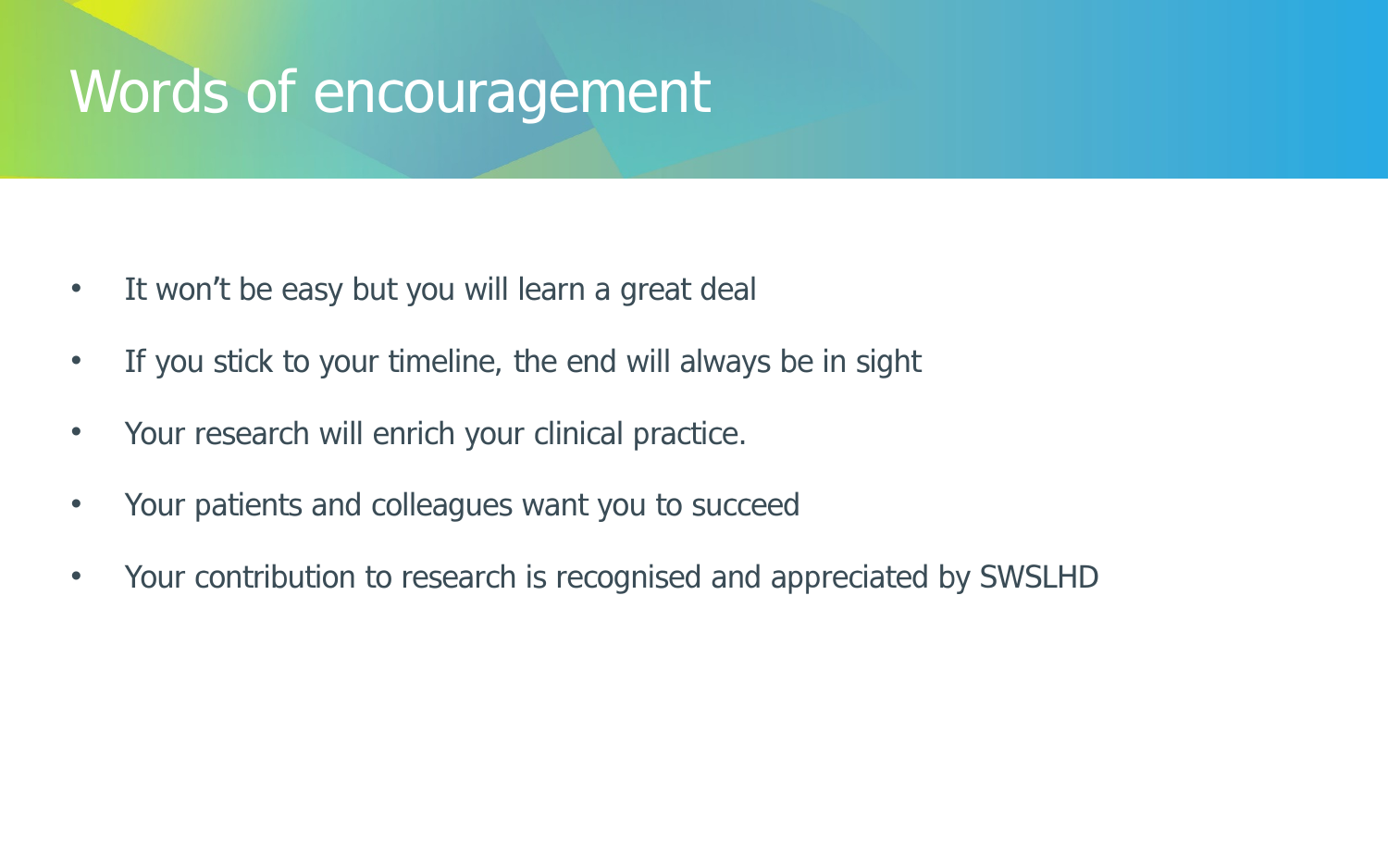

Words of encouragement
It won’t be easy but you will learn a great deal
If you stick to your timeline, the end will always be in sight
Your research will enrich your clinical practice.
Your patients and colleagues want you to succeed
Your contribution to research is recognised and appreciated by SWSLHD